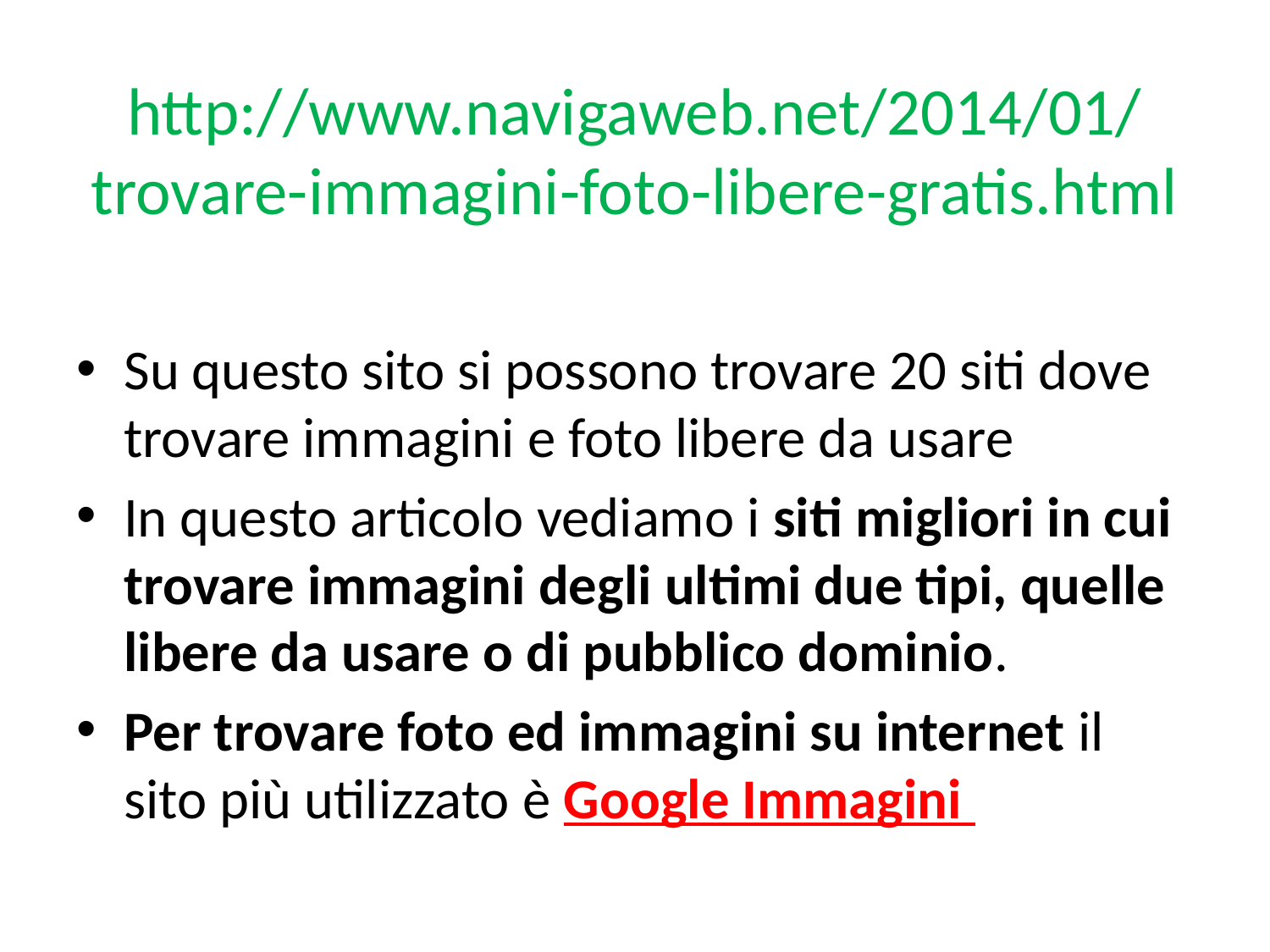

# http://www.navigaweb.net/2014/01/trovare-immagini-foto-libere-gratis.html
Su questo sito si possono trovare 20 siti dove trovare immagini e foto libere da usare
In questo articolo vediamo i siti migliori in cui trovare immagini degli ultimi due tipi, quelle libere da usare o di pubblico dominio.
Per trovare foto ed immagini su internet il sito più utilizzato è Google Immagini